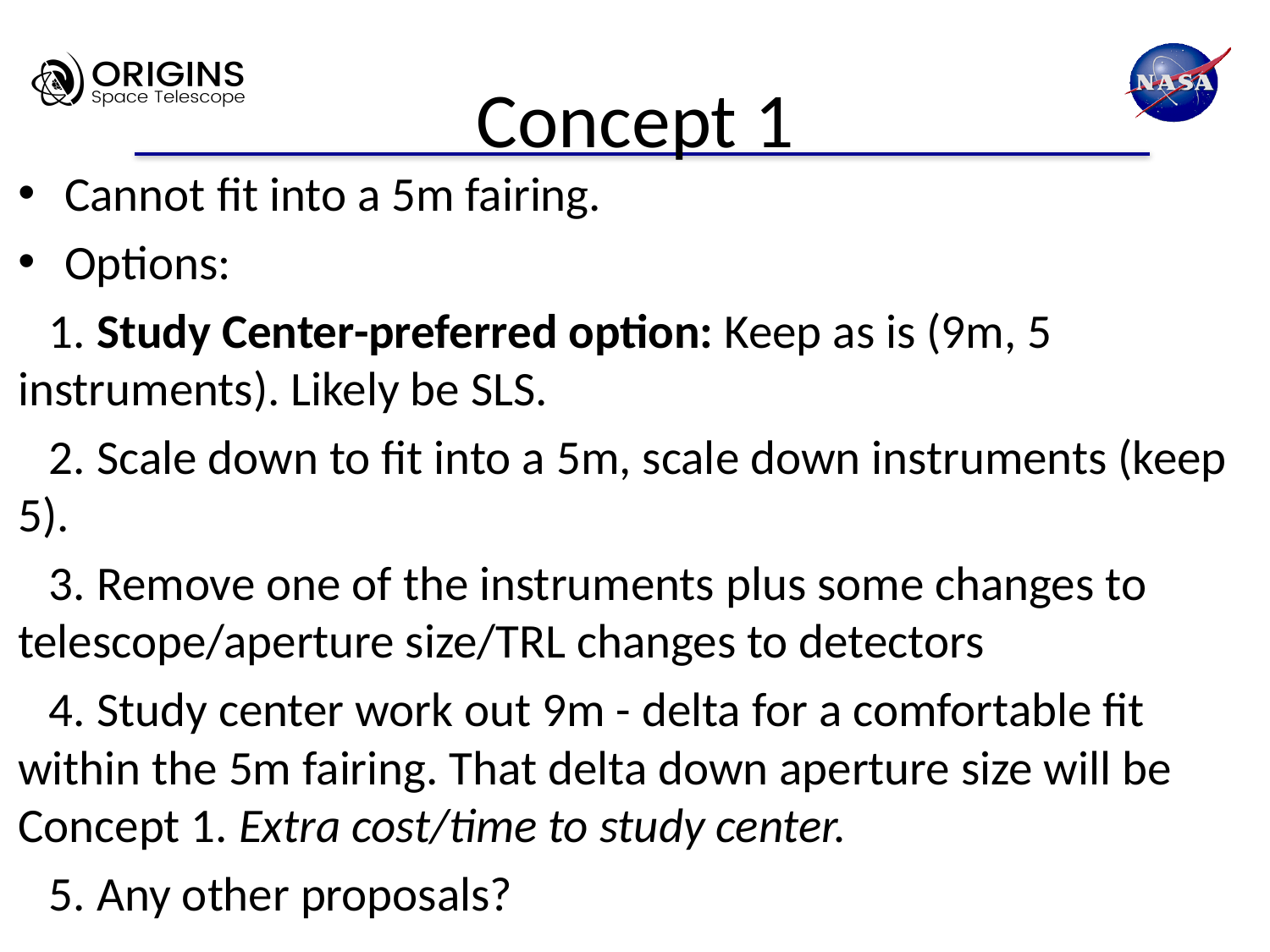

# Concept 1
Cannot fit into a 5m fairing.
Options:
1. Study Center-preferred option: Keep as is (9m, 5 instruments). Likely be SLS.
2. Scale down to fit into a 5m, scale down instruments (keep 5).
3. Remove one of the instruments plus some changes to telescope/aperture size/TRL changes to detectors
4. Study center work out 9m - delta for a comfortable fit within the 5m fairing. That delta down aperture size will be Concept 1. Extra cost/time to study center.
5. Any other proposals?